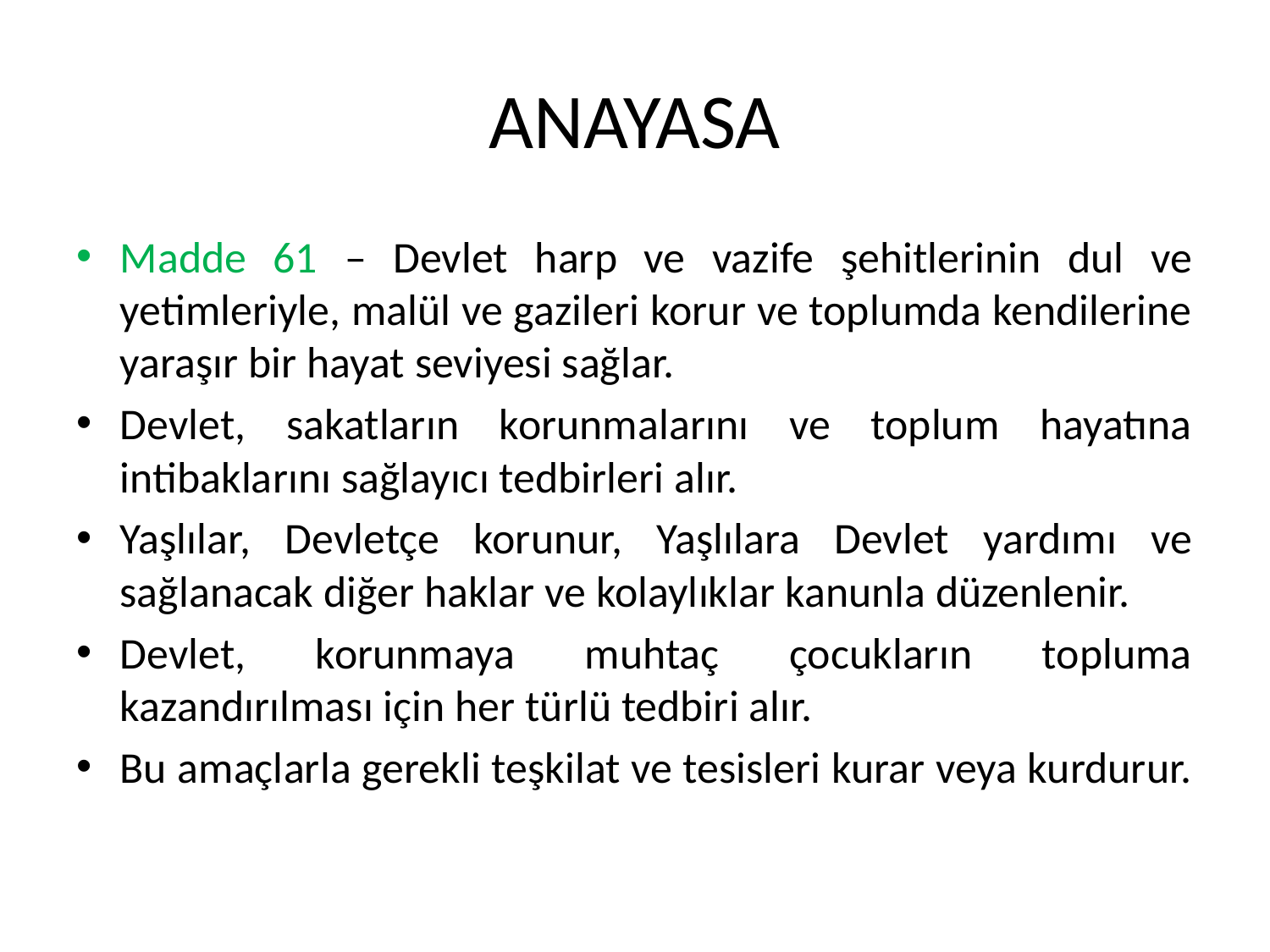

# ANAYASA
Madde 61 – Devlet harp ve vazife şehitlerinin dul ve yetimleriyle, malül ve gazileri korur ve toplumda kendilerine yaraşır bir hayat seviyesi sağlar.
Devlet, sakatların korunmalarını ve toplum hayatına intibaklarını sağlayıcı tedbirleri alır.
Yaşlılar, Devletçe korunur, Yaşlılara Devlet yardımı ve sağlanacak diğer haklar ve kolaylıklar kanunla düzenlenir.
Devlet, korunmaya muhtaç çocukların topluma kazandırılması için her türlü tedbiri alır.
Bu amaçlarla gerekli teşkilat ve tesisleri kurar veya kurdurur.